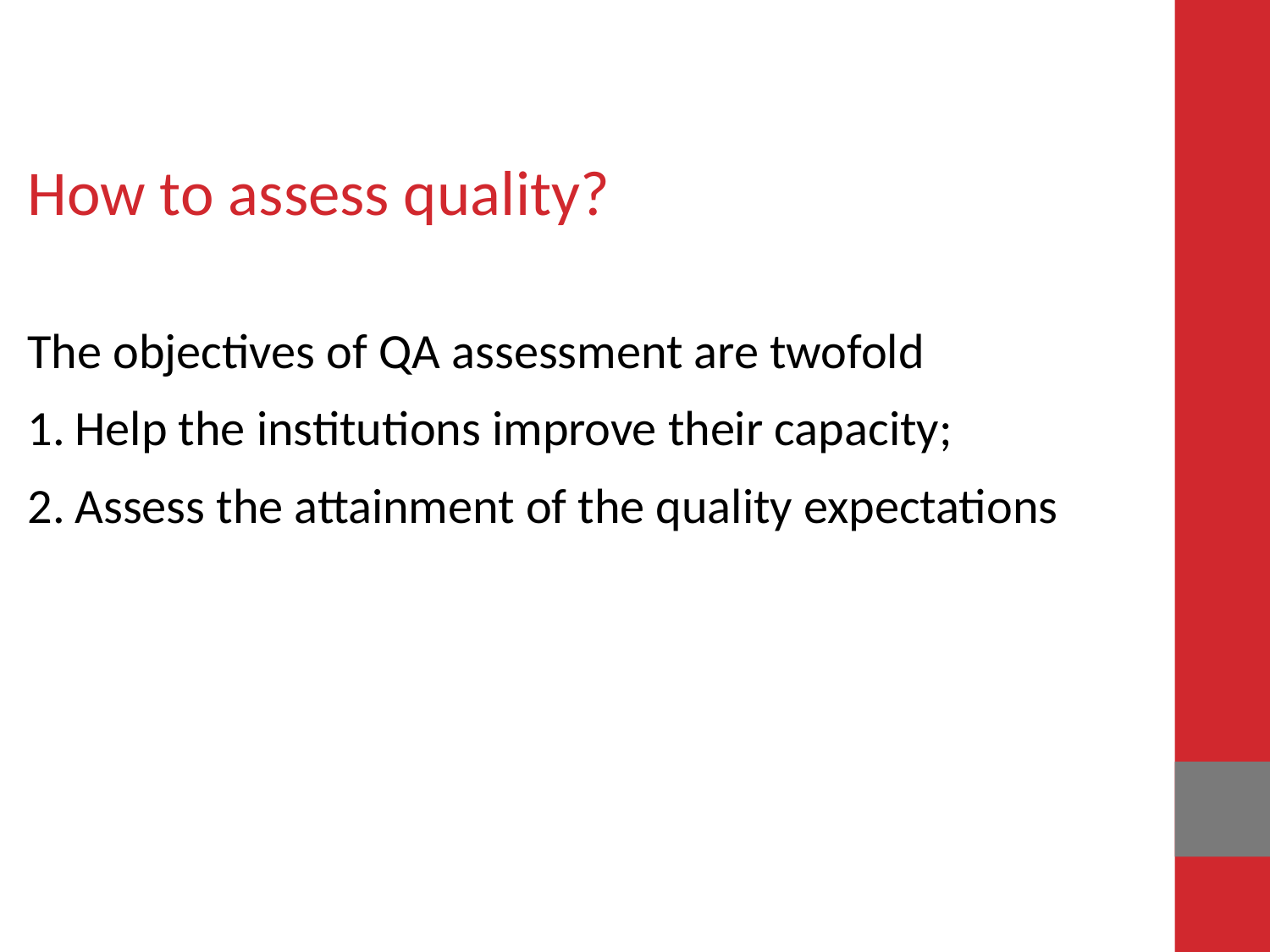

How to assess quality?
The objectives of QA assessment are twofold
Help the institutions improve their capacity;
Assess the attainment of the quality expectations